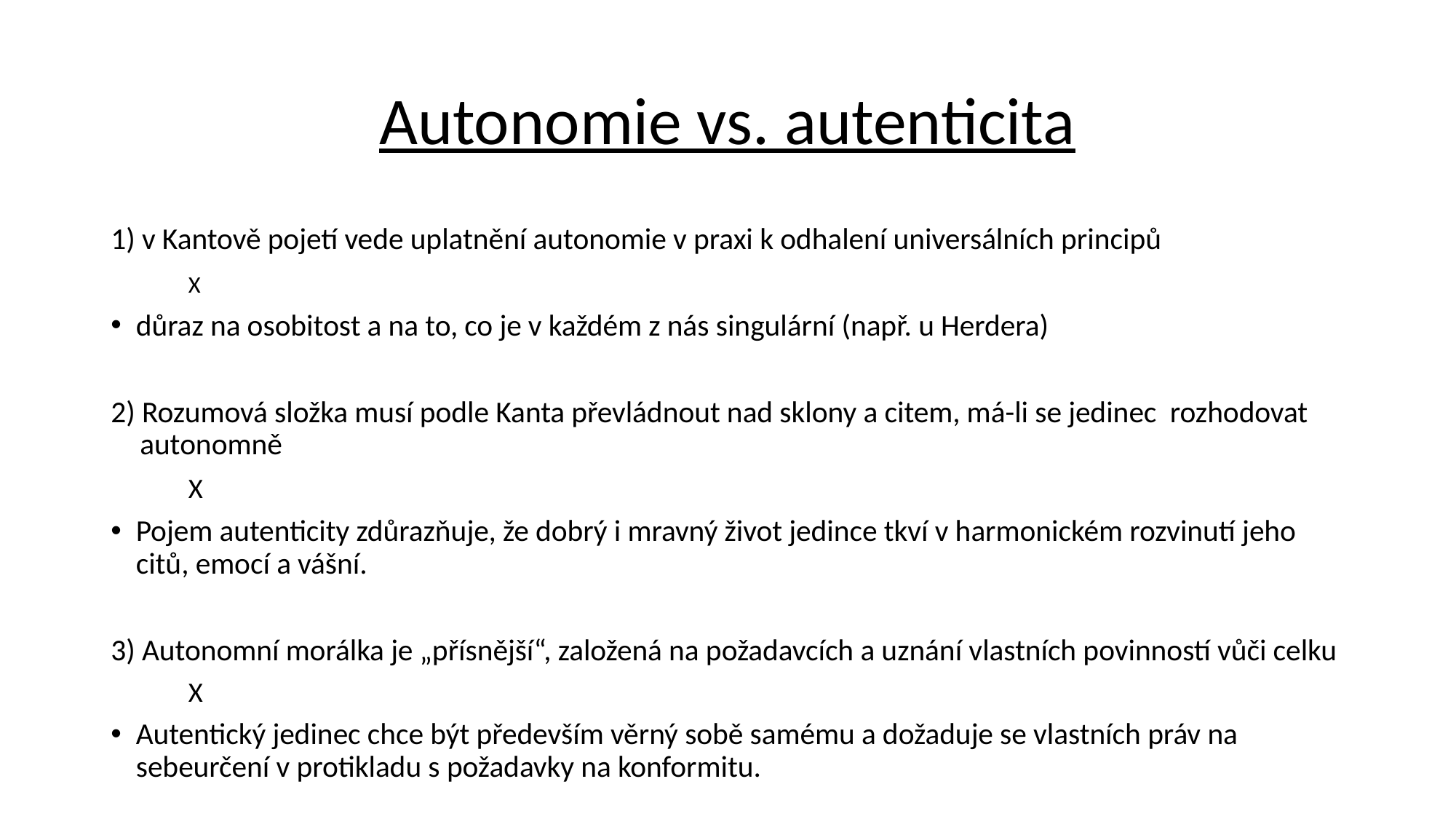

# Autonomie vs. autenticita
1) v Kantově pojetí vede uplatnění autonomie v praxi k odhalení universálních principů
	X
důraz na osobitost a na to, co je v každém z nás singulární (např. u Herdera)

2) Rozumová složka musí podle Kanta převládnout nad sklony a citem, má-li se jedinec  rozhodovat autonomně
	X
Pojem autenticity zdůrazňuje, že dobrý i mravný život jedince tkví v harmonickém rozvinutí jeho citů, emocí a vášní.

3) Autonomní morálka je „přísnější“, založená na požadavcích a uznání vlastních povinností vůči celku
	X
Autentický jedinec chce být především věrný sobě samému a dožaduje se vlastních práv na sebeurčení v protikladu s požadavky na konformitu.